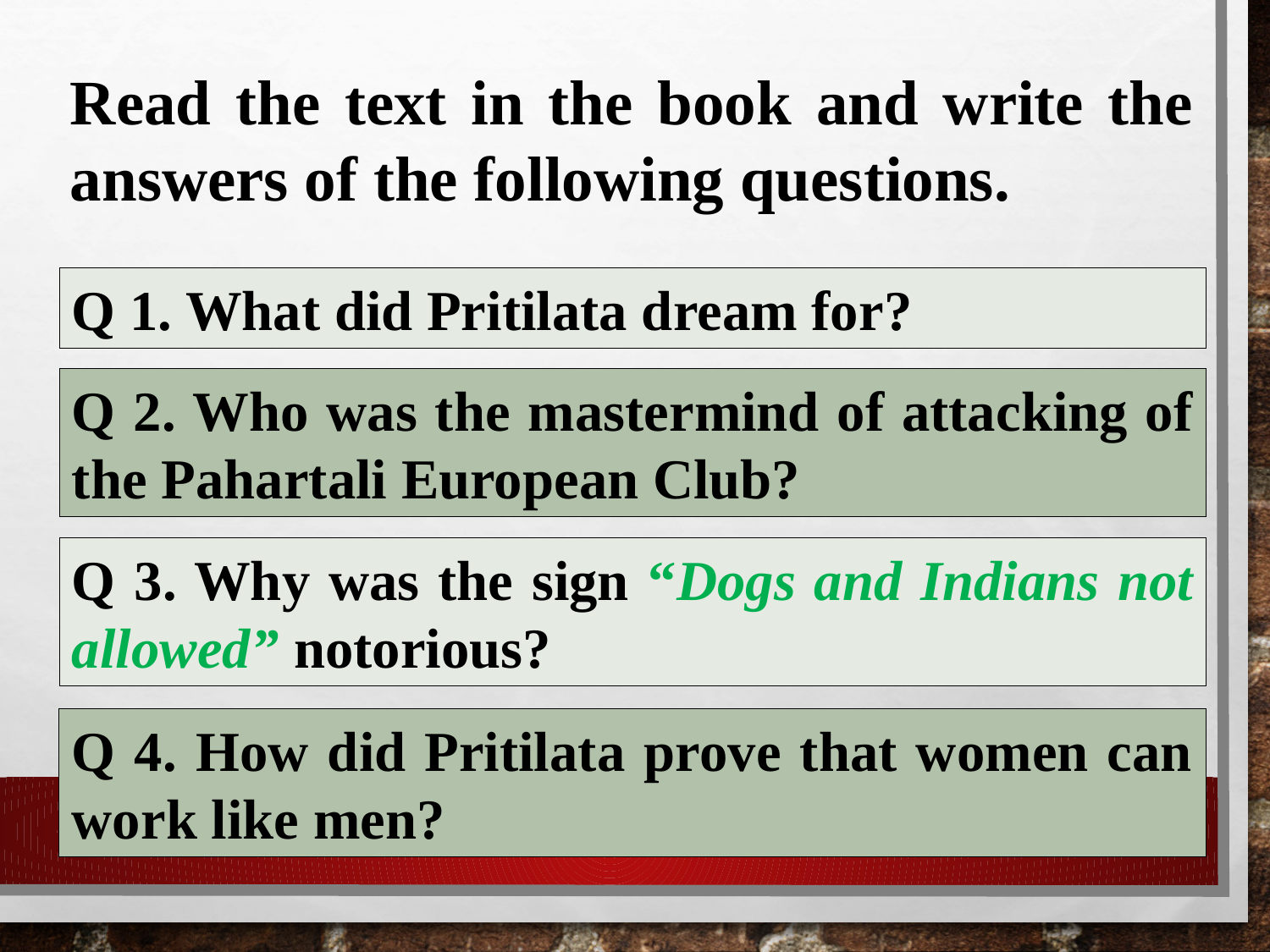

Read the text in the book and write the answers of the following questions.
Q 1. What did Pritilata dream for?
Q 2. Who was the mastermind of attacking of the Pahartali European Club?
Q 3. Why was the sign “Dogs and Indians not allowed” notorious?
Q 4. How did Pritilata prove that women can work like men?